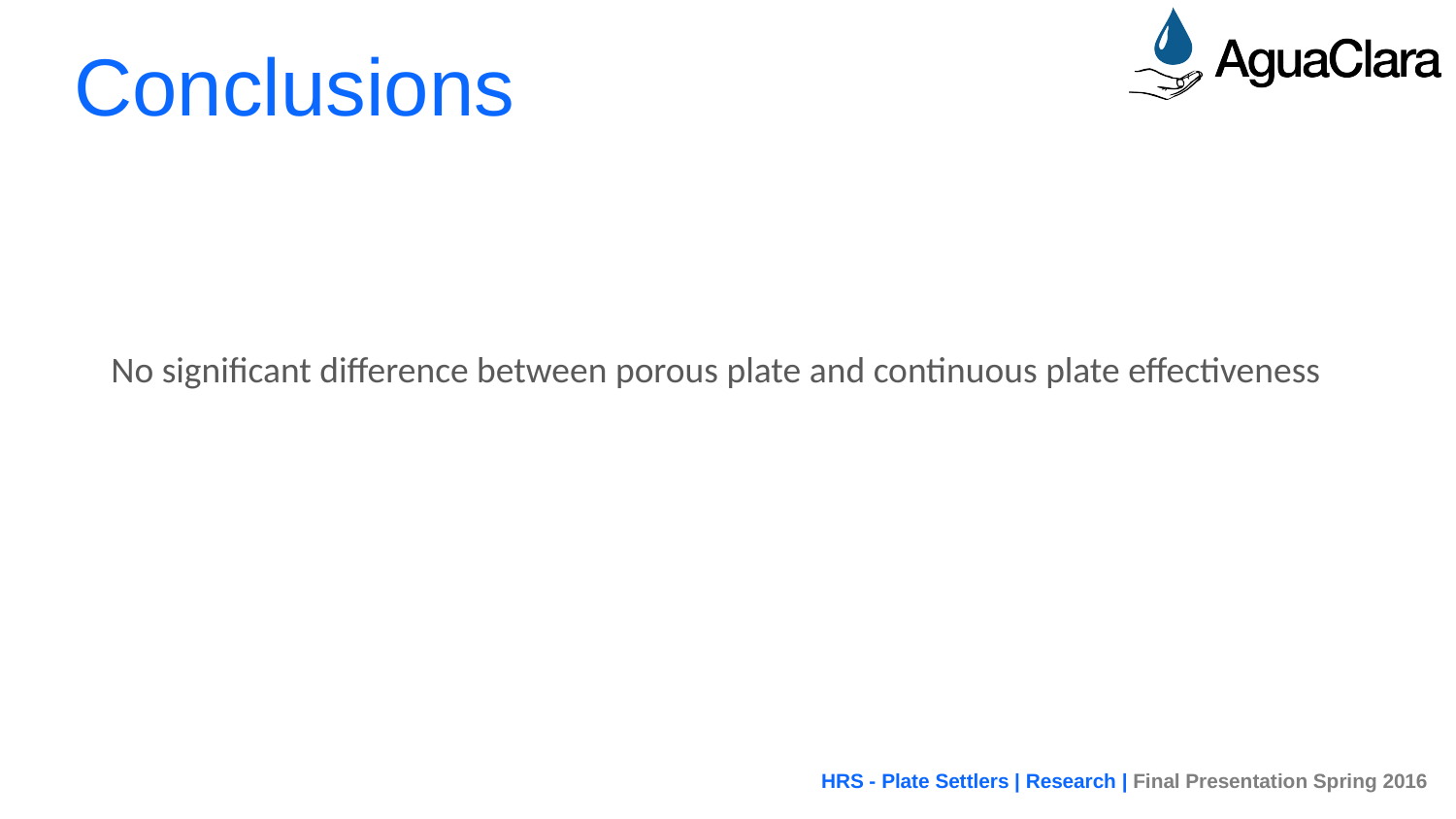

# Conclusions

No significant difference between porous plate and continuous plate effectiveness
HRS - Plate Settlers | Research | Final Presentation Spring 2016